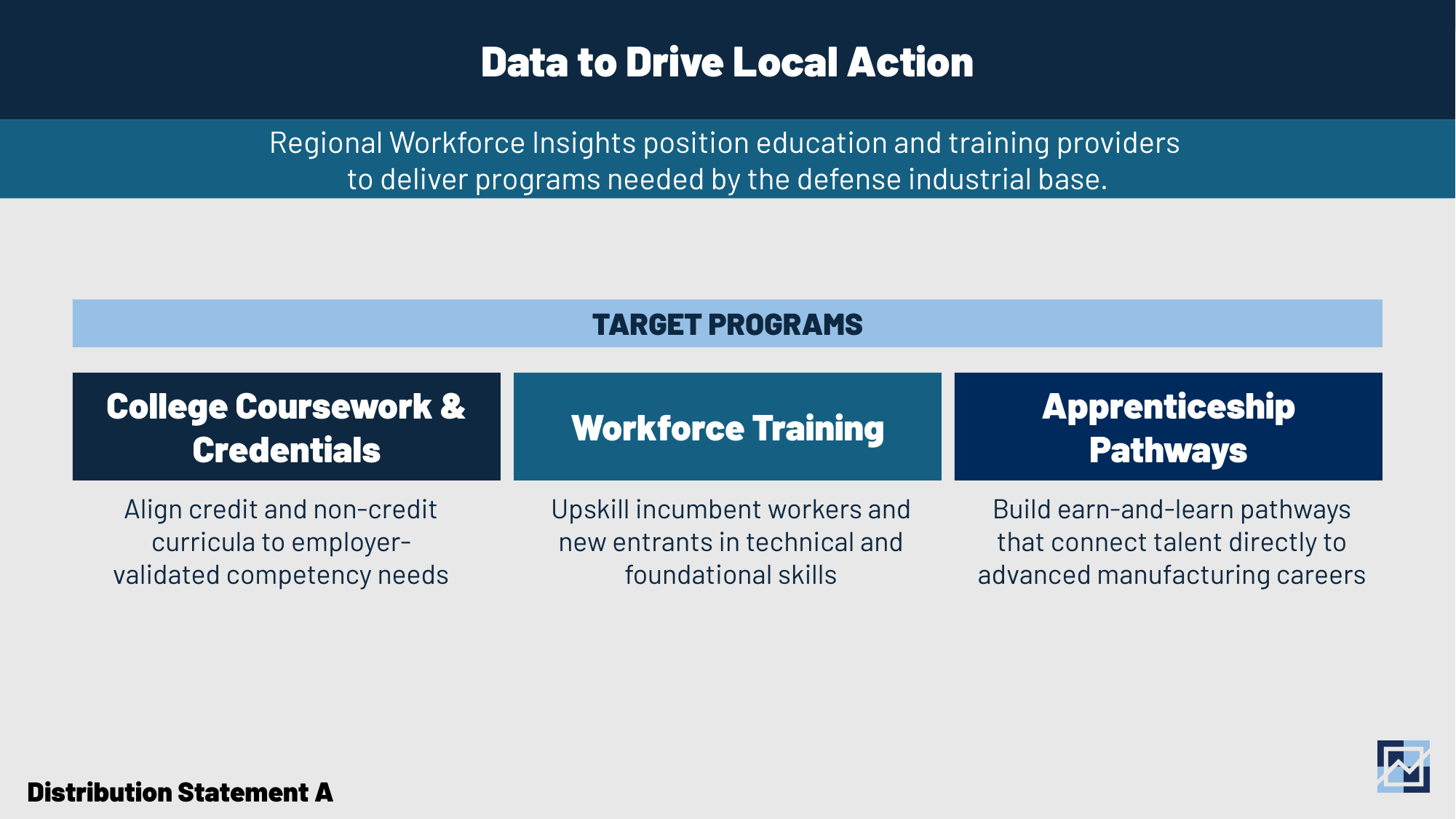

Data to Drive Local Action
Regional Workforce Insights position education and training providers
to deliver programs needed by the defense industrial base.
TARGET PROGRAMS
College Coursework & Credentials
Workforce Training
Apprenticeship Pathways
Align credit and non-credit curricula to employer-validated competency needs
Upskill incumbent workers and new entrants in technical and foundational skills
Build earn-and-learn pathways that connect talent directly to advanced manufacturing careers
Distribution Statement A